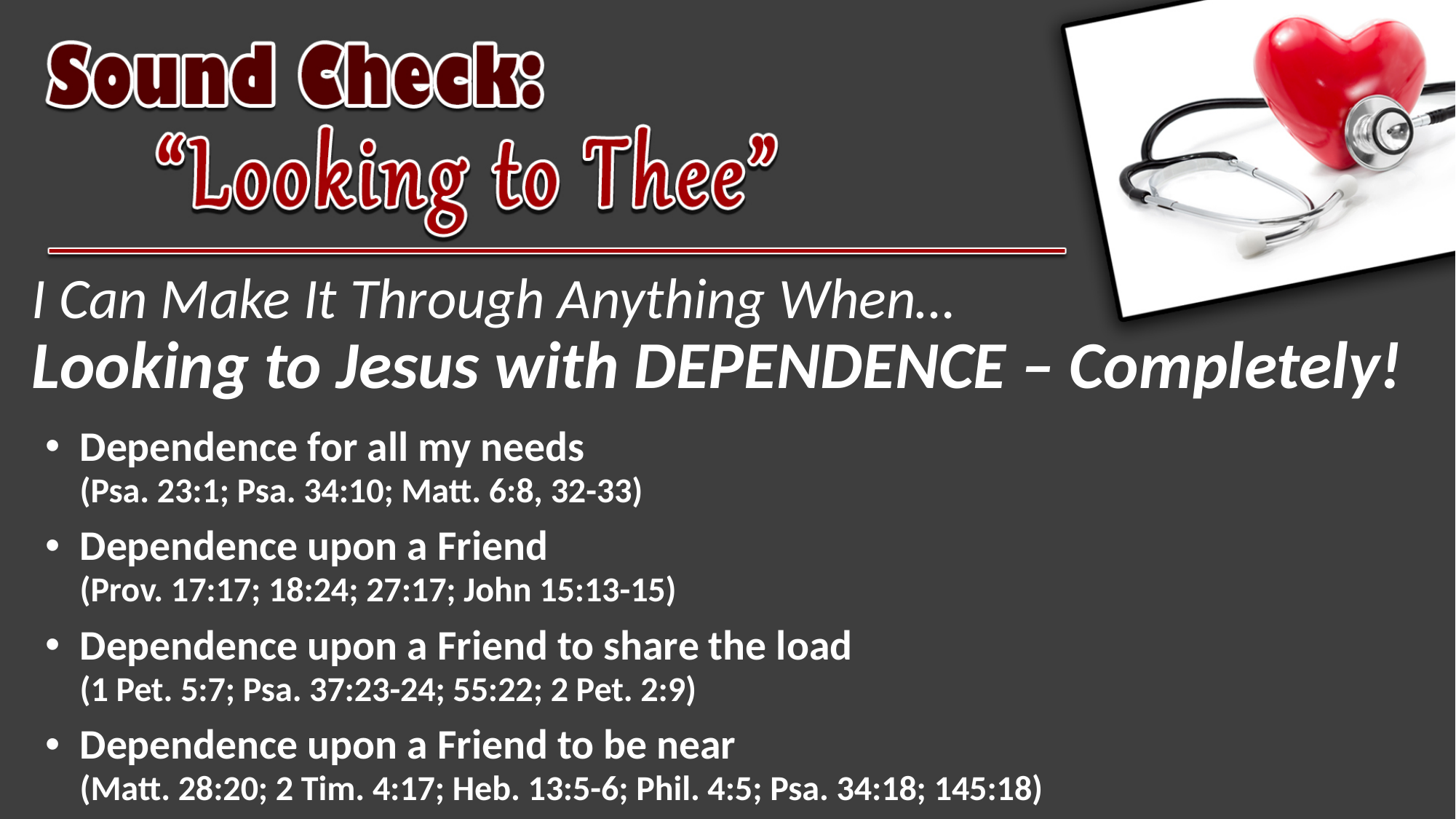

# I Can Make It Through Anything When… Looking to Jesus with DEPENDENCE – Completely!
Dependence for all my needs
(Psa. 23:1; Psa. 34:10; Matt. 6:8, 32-33)
Dependence upon a Friend
(Prov. 17:17; 18:24; 27:17; John 15:13-15)
Dependence upon a Friend to share the load
(1 Pet. 5:7; Psa. 37:23-24; 55:22; 2 Pet. 2:9)
Dependence upon a Friend to be near
(Matt. 28:20; 2 Tim. 4:17; Heb. 13:5-6; Phil. 4:5; Psa. 34:18; 145:18)